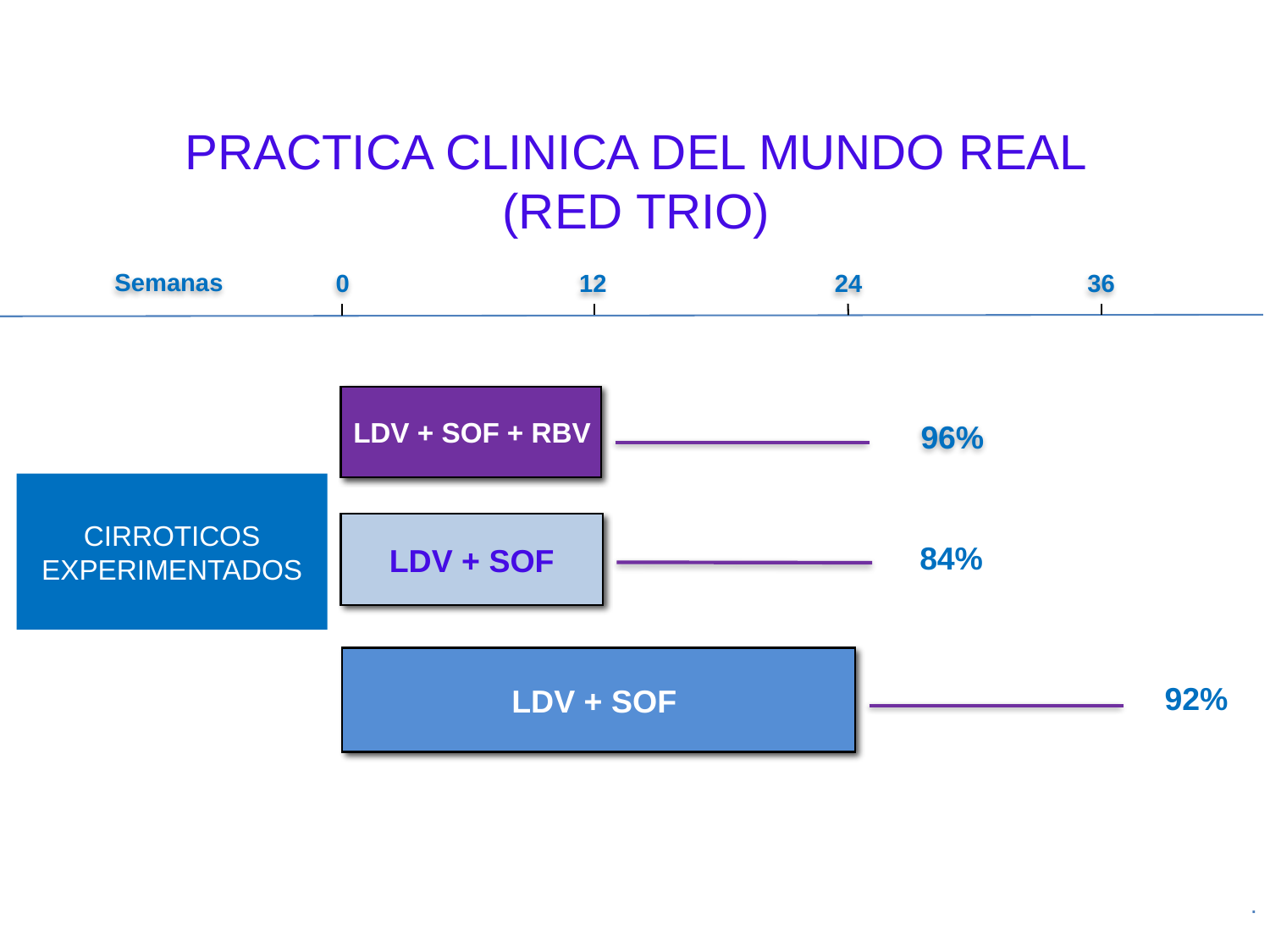

PRACTICA CLINICA DEL MUNDO REAL
(RED TRIO)
#
0
12
24
36
Semanas

LDV + SOF + RBV
96%

CIRROTICOS
EXPERIMENTADOS

LDV + SOF
84%
LDV + SOF
92%
.